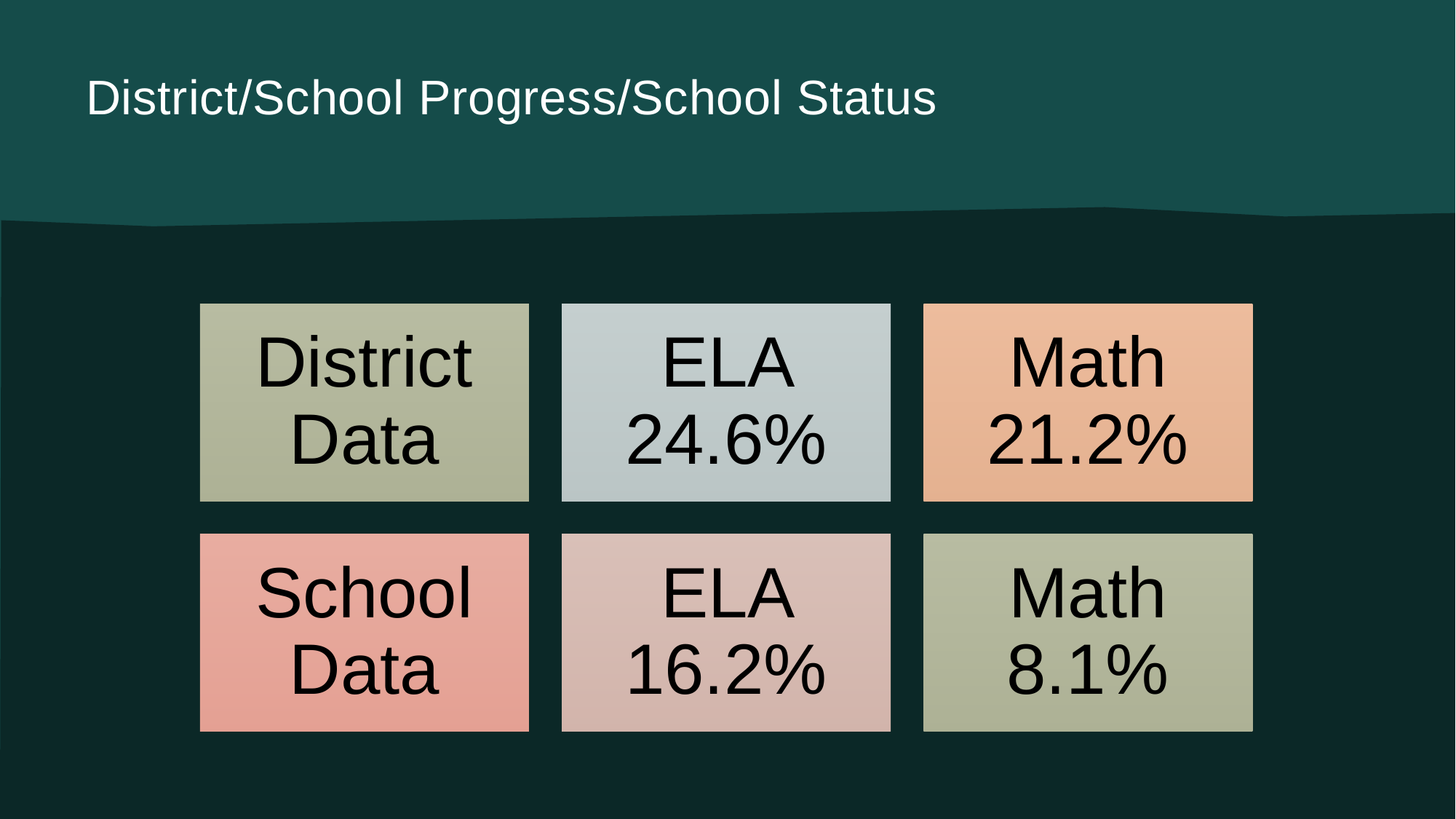

# District/School Progress/School Status

District Data
ELA 24.6%
Math 21.2%
School Data
ELA 16.2%
Math 8.1%